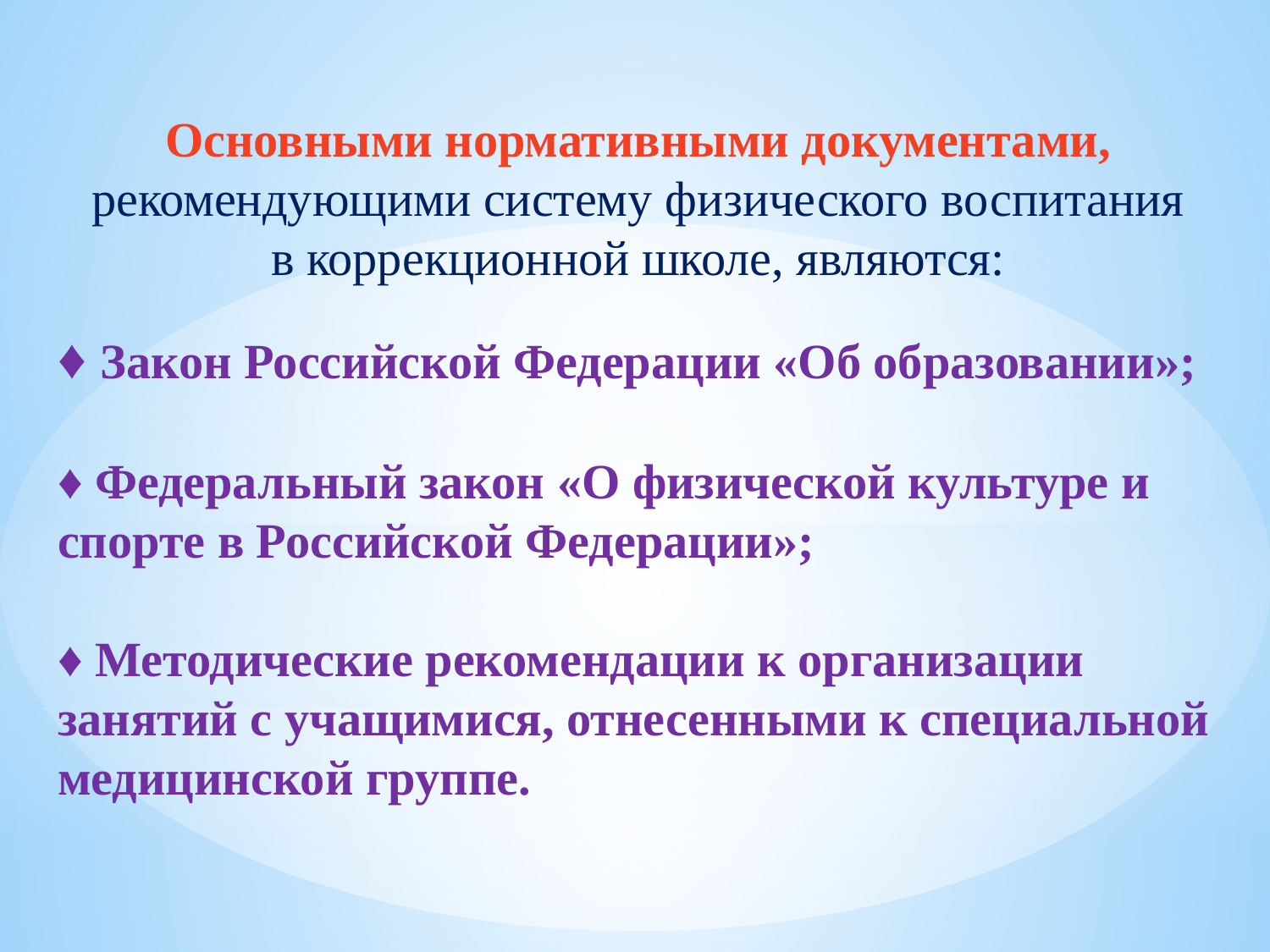

Основными нормативными документами, рекомендующими систему физического воспитания в коррекционной школе, являются:

# ♦ Закон Российской Федерации «Об образовании»; ♦ Федеральный закон «О физической культуре и спорте в Российской Федерации»; ♦ Методические рекомендации к организации занятий с учащимися, отнесенными к специальной медицинской группе.